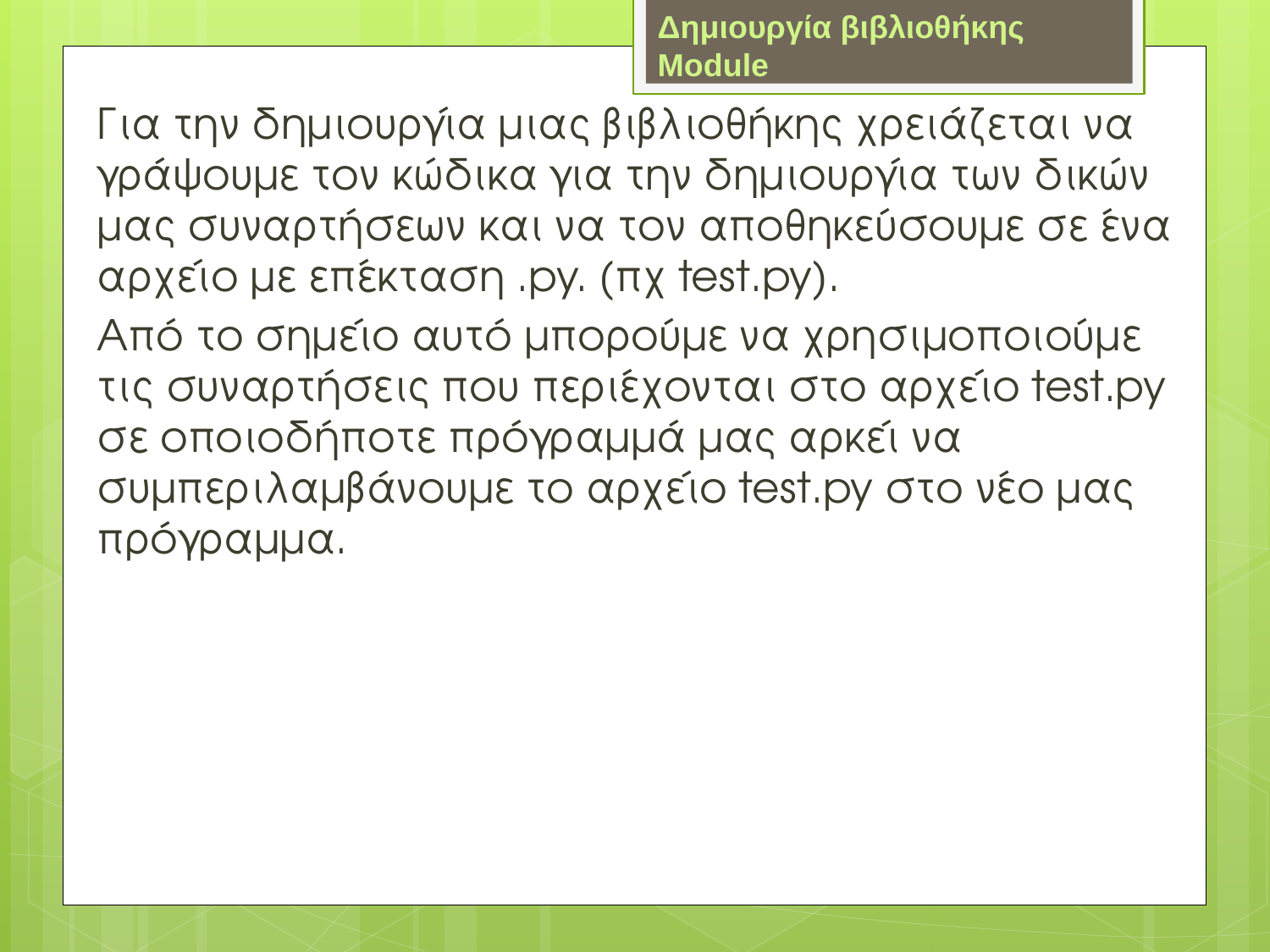

Δημιουργία βιβλιοθήκης Module
Για την δημιουργία μιας βιβλιοθήκης χρειάζεται να γράψουμε τον κώδικα για την δημιουργία των δικών μας συναρτήσεων και να τον αποθηκεύσουμε σε ένα αρχείο με επέκταση .py. (πχ test.py).
Από το σημείο αυτό μπορούμε να χρησιμοποιούμε τις συναρτήσεις που περιέχονται στο αρχείο test.py σε οποιοδήποτε πρόγραμμά μας αρκεί να συμπεριλαμβάνουμε το αρχείο test.py στο νέο μας πρόγραμμα.